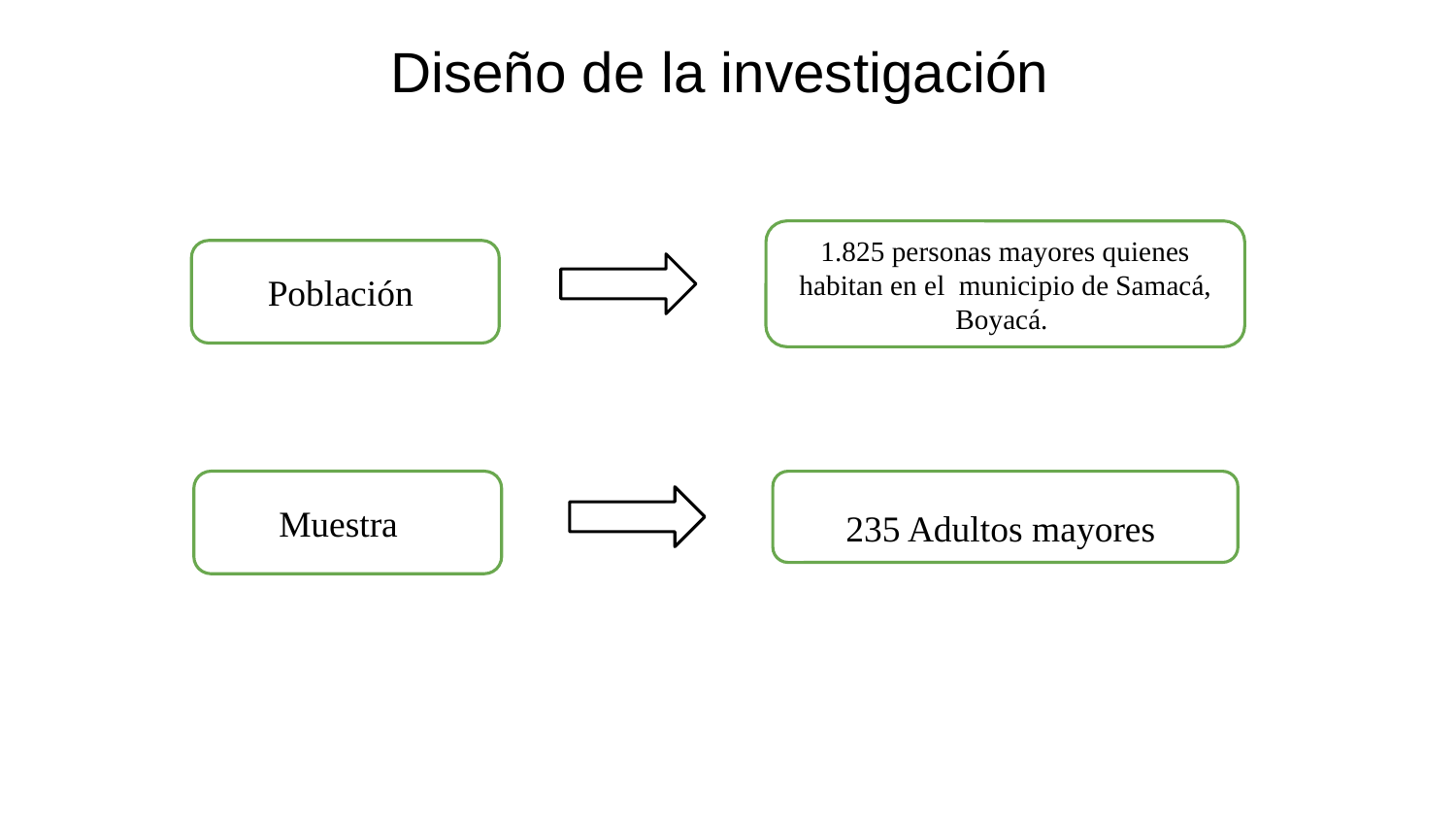

# Diseño de la investigación
1.825 personas mayores quienes habitan en el  municipio de Samacá, Boyacá.
Población

Muestra
235 Adultos mayores